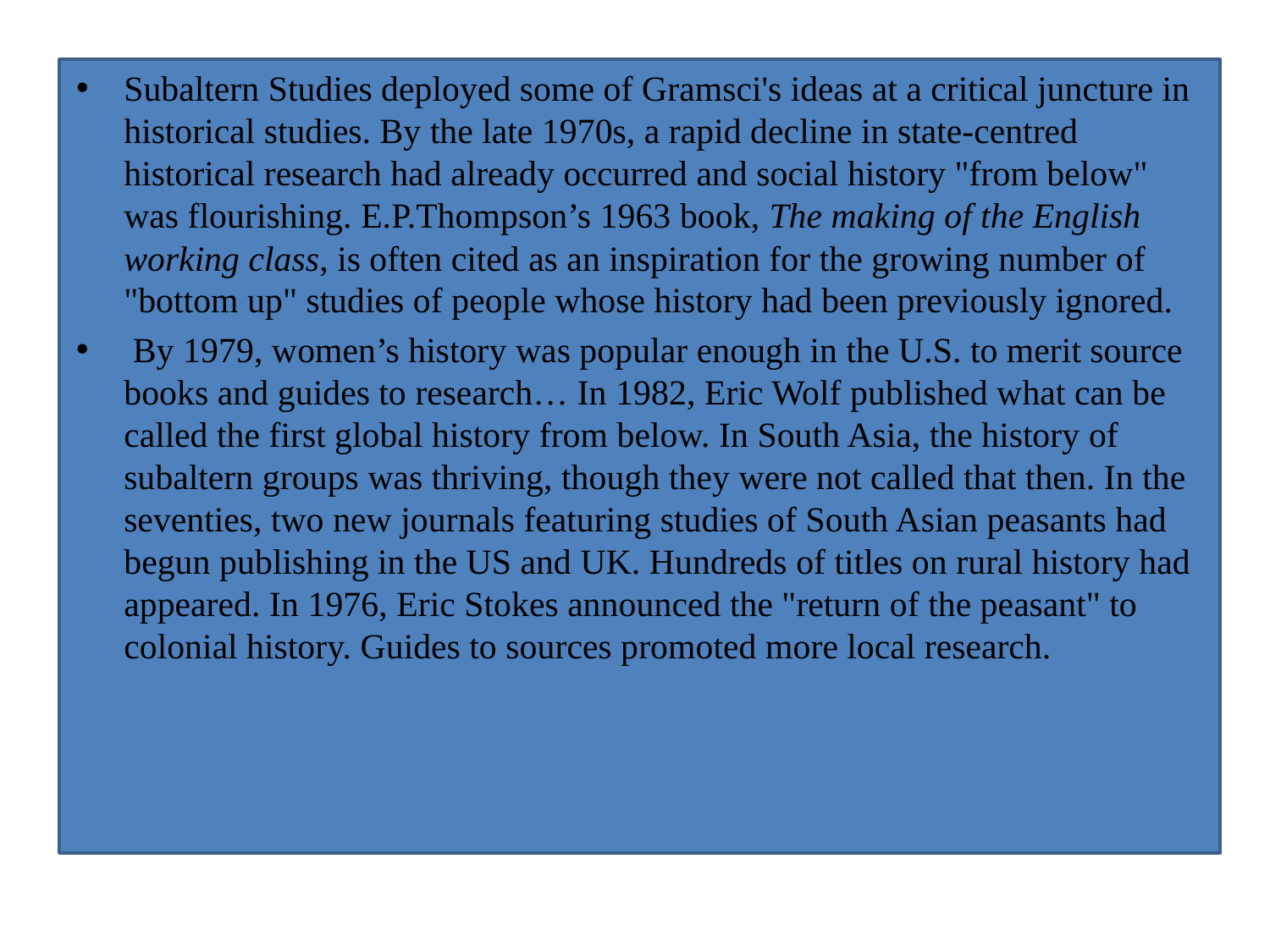

Subaltern Studies deployed some of Gramsci's ideas at a critical juncture in historical studies. By the late 1970s, a rapid decline in state-centred historical research had already occurred and social history "from below" was flourishing. E.P.Thompson’s 1963 book, The making of the English working class, is often cited as an inspiration for the growing number of "bottom up" studies of people whose history had been previously ignored.
 By 1979, women’s history was popular enough in the U.S. to merit source books and guides to research… In 1982, Eric Wolf published what can be called the first global history from below. In South Asia, the history of subaltern groups was thriving, though they were not called that then. In the seventies, two new journals featuring studies of South Asian peasants had begun publishing in the US and UK. Hundreds of titles on rural history had appeared. In 1976, Eric Stokes announced the "return of the peasant" to colonial history. Guides to sources promoted more local research.